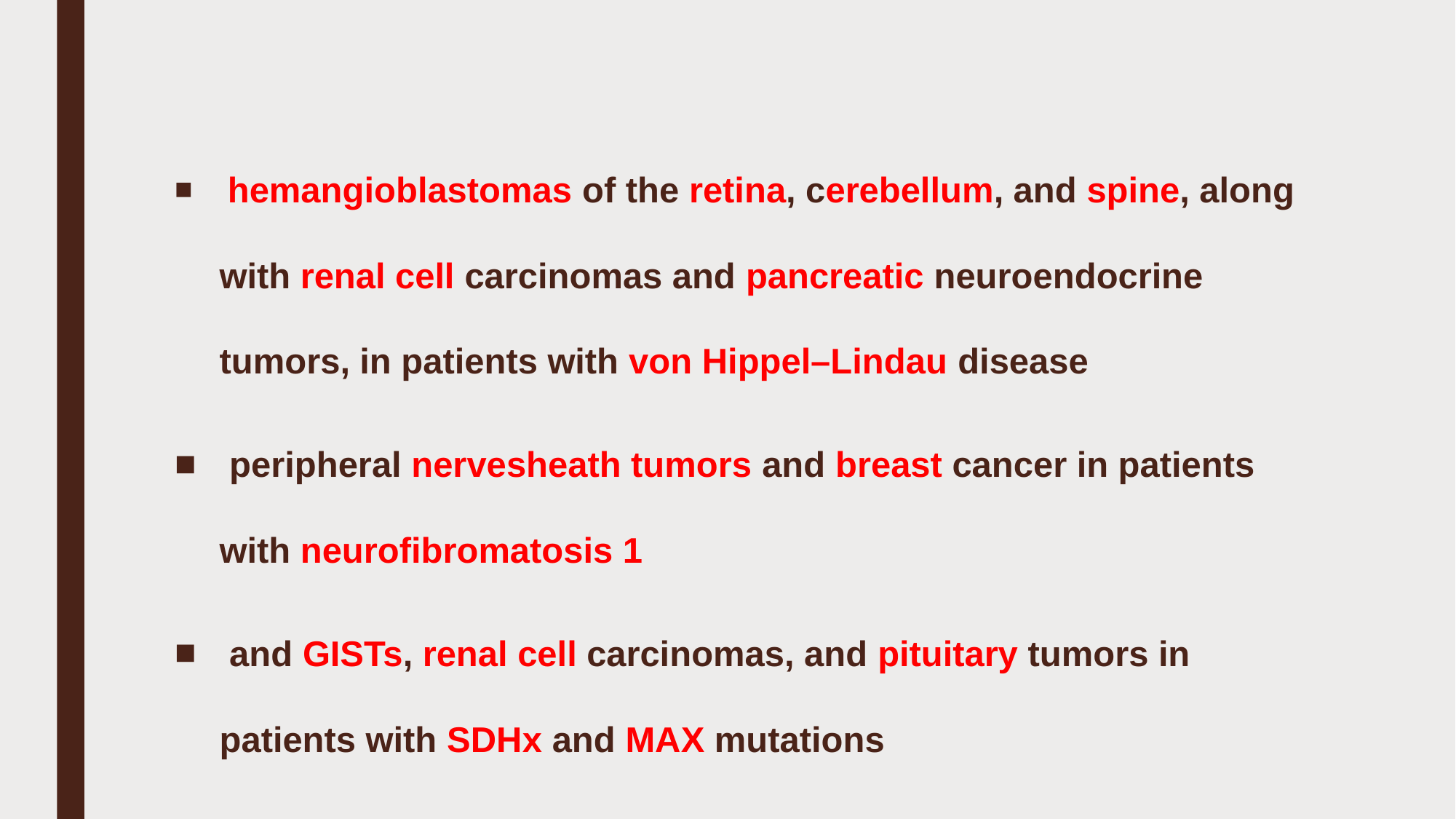

#
 hemangioblastomas of the retina, cerebellum, and spine, along with renal cell carcinomas and pancreatic neuroendocrine tumors, in patients with von Hippel–Lindau disease
 peripheral ­nerve­sheath tumors and breast cancer in patients with neurofibromatosis 1
 and GISTs, renal ­cell carcinomas, and pituitary tumors in patients with SDHx and MAX mutations